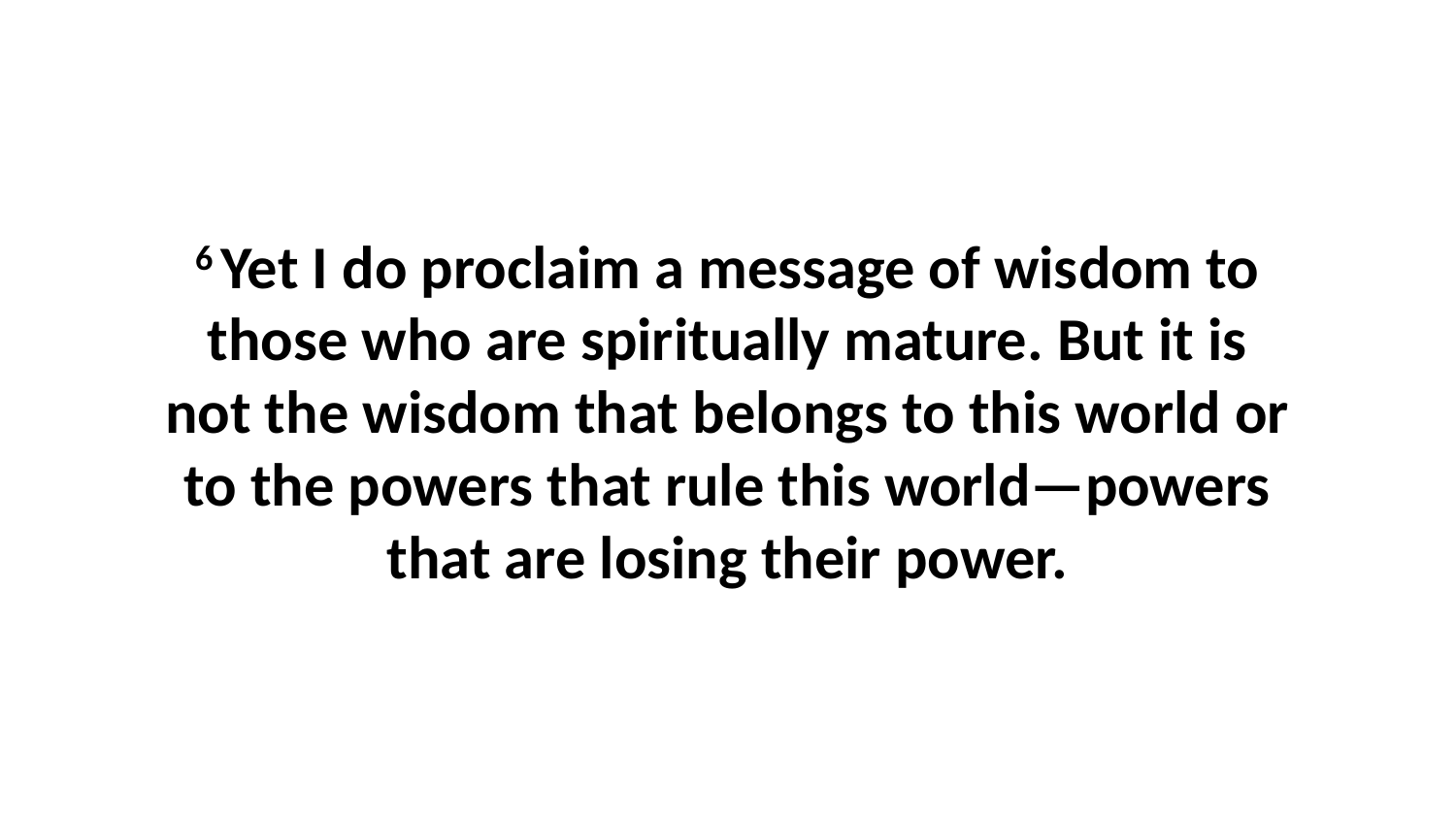

6 Yet I do proclaim a message of wisdom to those who are spiritually mature. But it is not the wisdom that belongs to this world or to the powers that rule this world—powers that are losing their power.